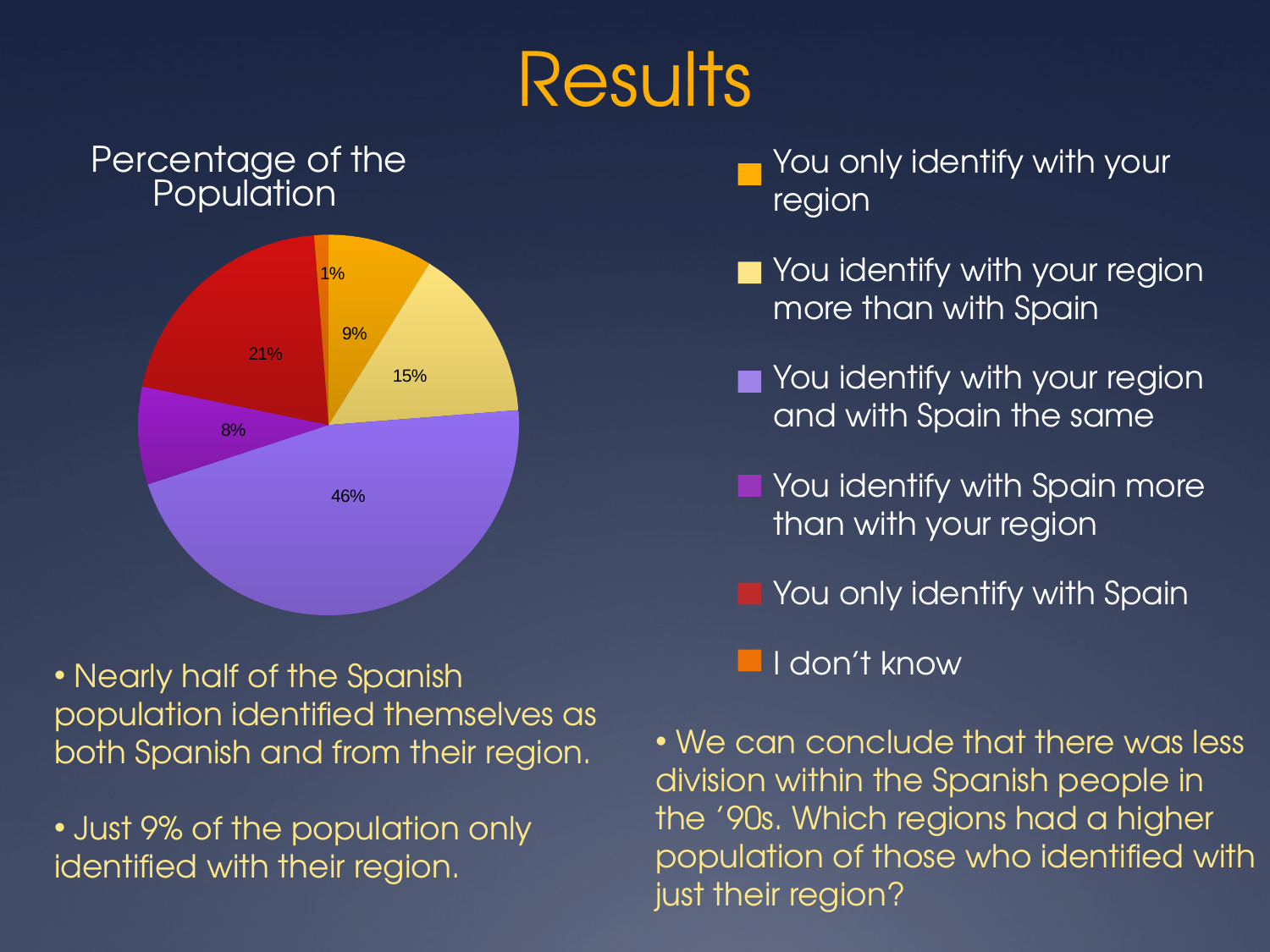

# Results

### Chart: Percentage of the Population

| Category | no. |
|---|---|
| Sentirse únicamente de la región/ Comunidad Autónoma de origin | 5006.0 |
| Sentirse más de la región que español | 8390.0 |
| Sentirse tan español como de la región | 26055.0 |
| Sentirse más español que de la región de origin | 4689.0 |
| Sentirse únicamente español | 11574.0 |
| No sabe | 686.0 |
You only identify with your region
You identify with your region more than with Spain
You identify with your region and with Spain the same
You identify with Spain more than with your region
You only identify with Spain
I don’t know

 Nearly half of the Spanish population identified themselves as both Spanish and from their region.

 Just 9% of the population only identified with their region.

 We can conclude that there was less division within the Spanish people in the ’90s. Which regions had a higher population of those who identified with just their region?